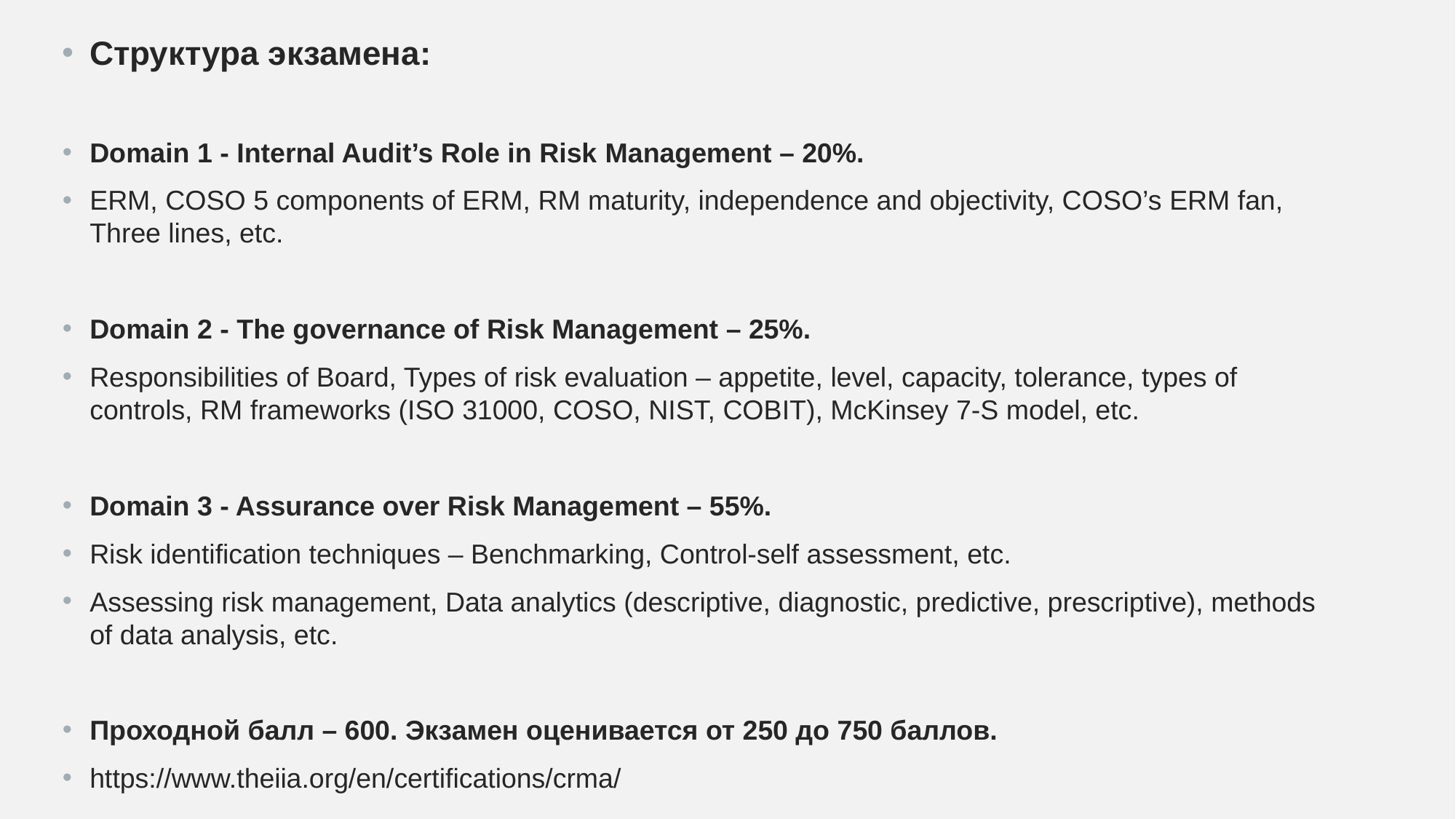

Структура экзамена:

Domain 1 - Internal Audit’s Role in Risk Management – 20%.
ERM, COSO 5 components of ERM, RM maturity, independence and objectivity, COSO’s ERM fan, Three lines, etc.

Domain 2 - The governance of Risk Management – 25%.
Responsibilities of Board, Types of risk evaluation – appetite, level, capacity, tolerance, types of controls, RM frameworks (ISO 31000, COSO, NIST, COBIT), McKinsey 7-S model, etc.

Domain 3 - Assurance over Risk Management – 55%.
Risk identification techniques – Benchmarking, Control-self assessment, etc.
Assessing risk management, Data analytics (descriptive, diagnostic, predictive, prescriptive), methods of data analysis, etc.

Проходной балл – 600. Экзамен оценивается от 250 до 750 баллов.
https://www.theiia.org/en/certifications/crma/